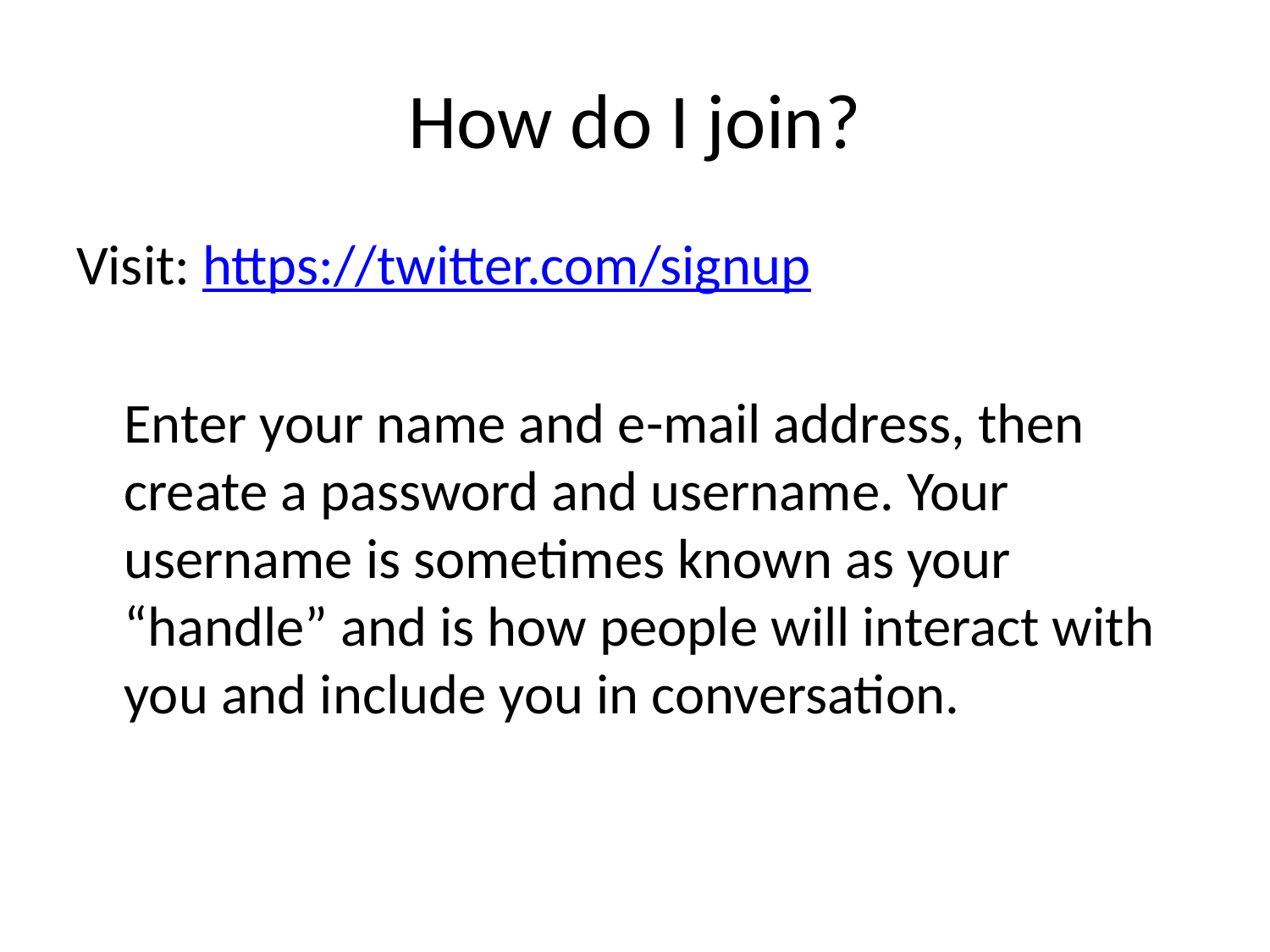

# How do I join?
Visit: https://twitter.com/signup

	Enter your name and e-mail address, then create a password and username. Your username is sometimes known as your “handle” and is how people will interact with you and include you in conversation.